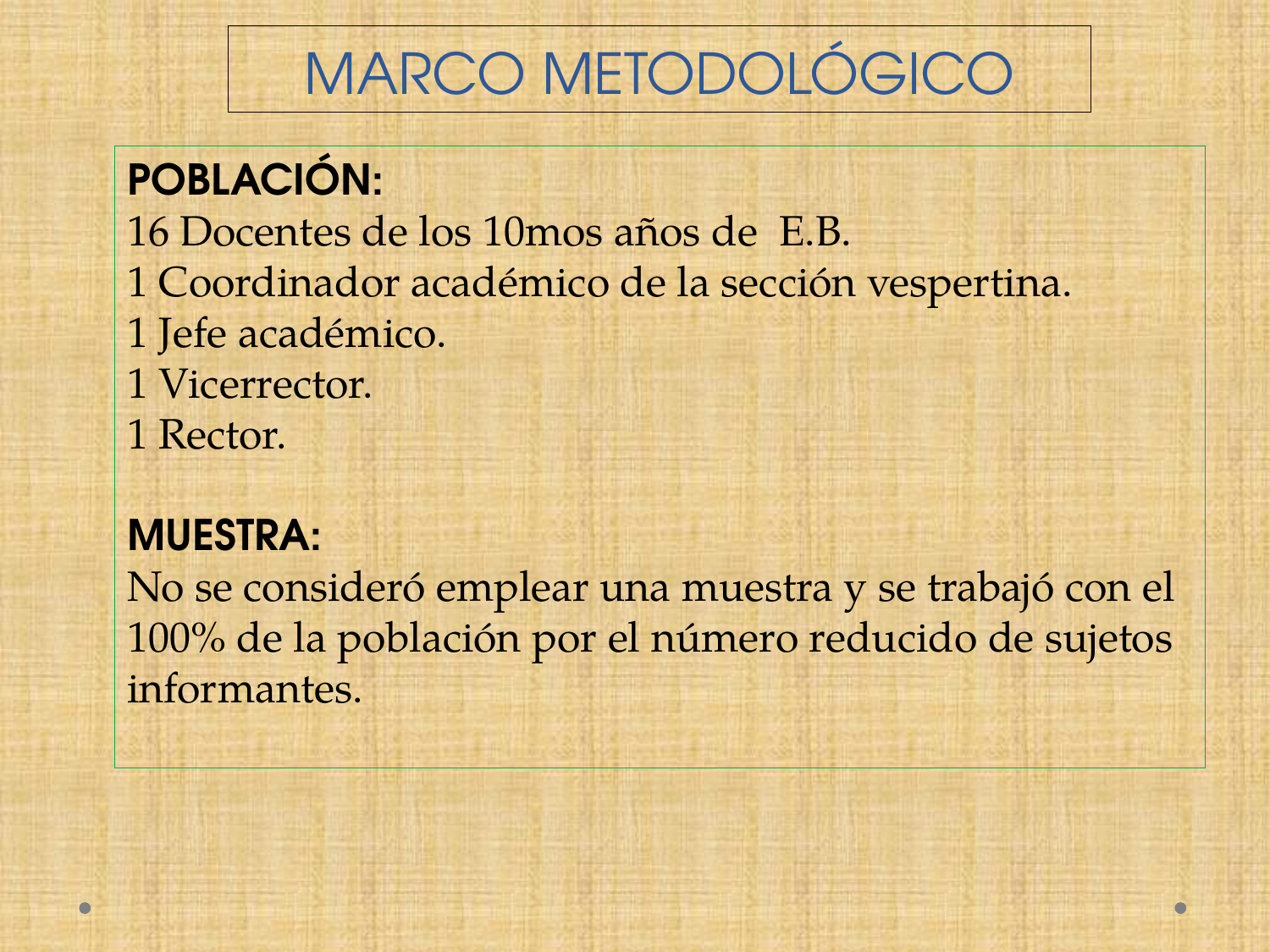

# MARCO METODOLÓGICO
POBLACIÓN:
16 Docentes de los 10mos años de  E.B.
1 Coordinador académico de la sección vespertina.
1 Jefe académico.
1 Vicerrector.
1 Rector.

MUESTRA:
No se consideró emplear una muestra y se trabajó con el 100% de la población por el número reducido de sujetos informantes.